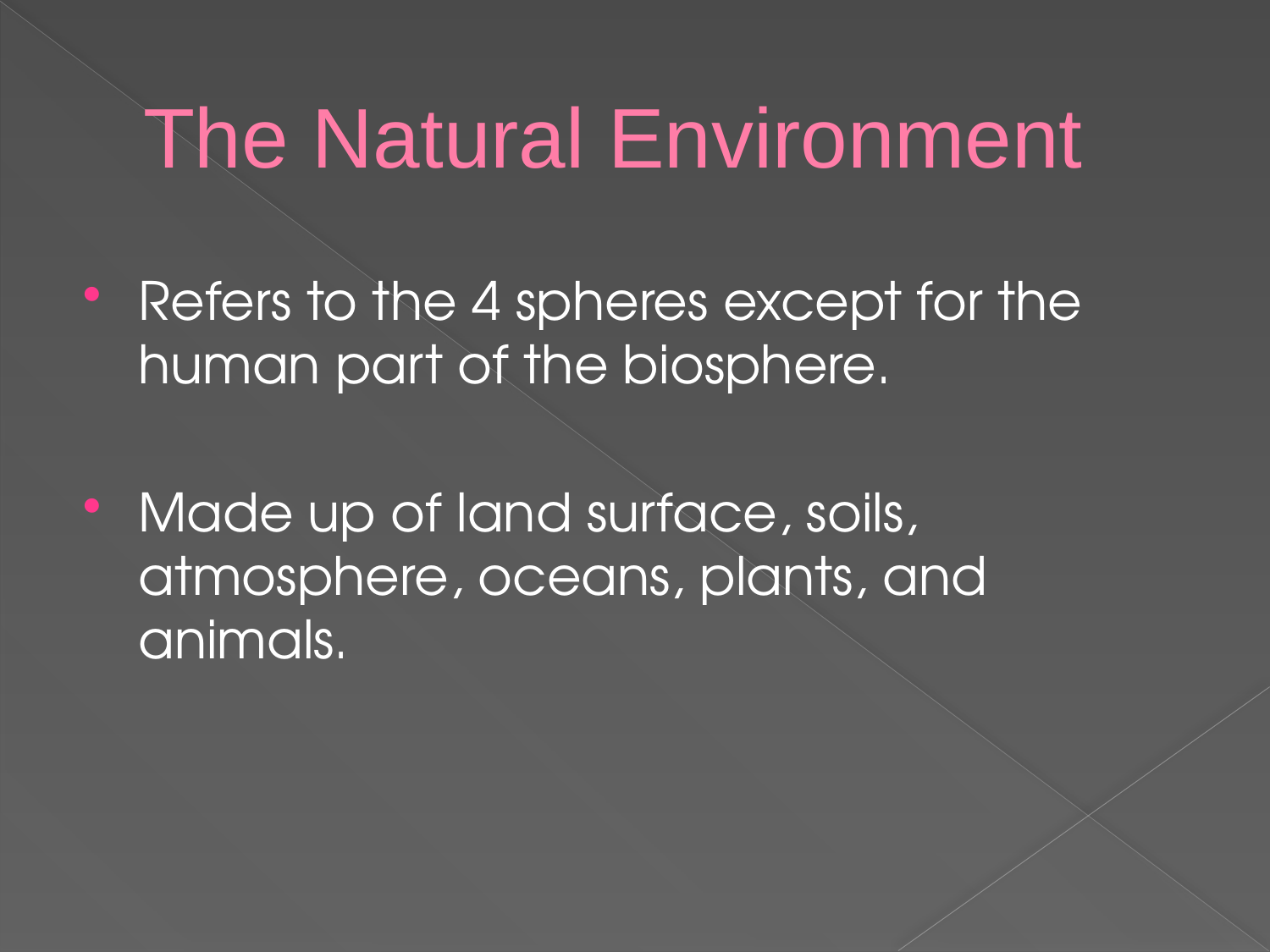

# The Natural Environment
Refers to the 4 spheres except for the human part of the biosphere.

Made up of land surface, soils, atmosphere, oceans, plants, and animals.